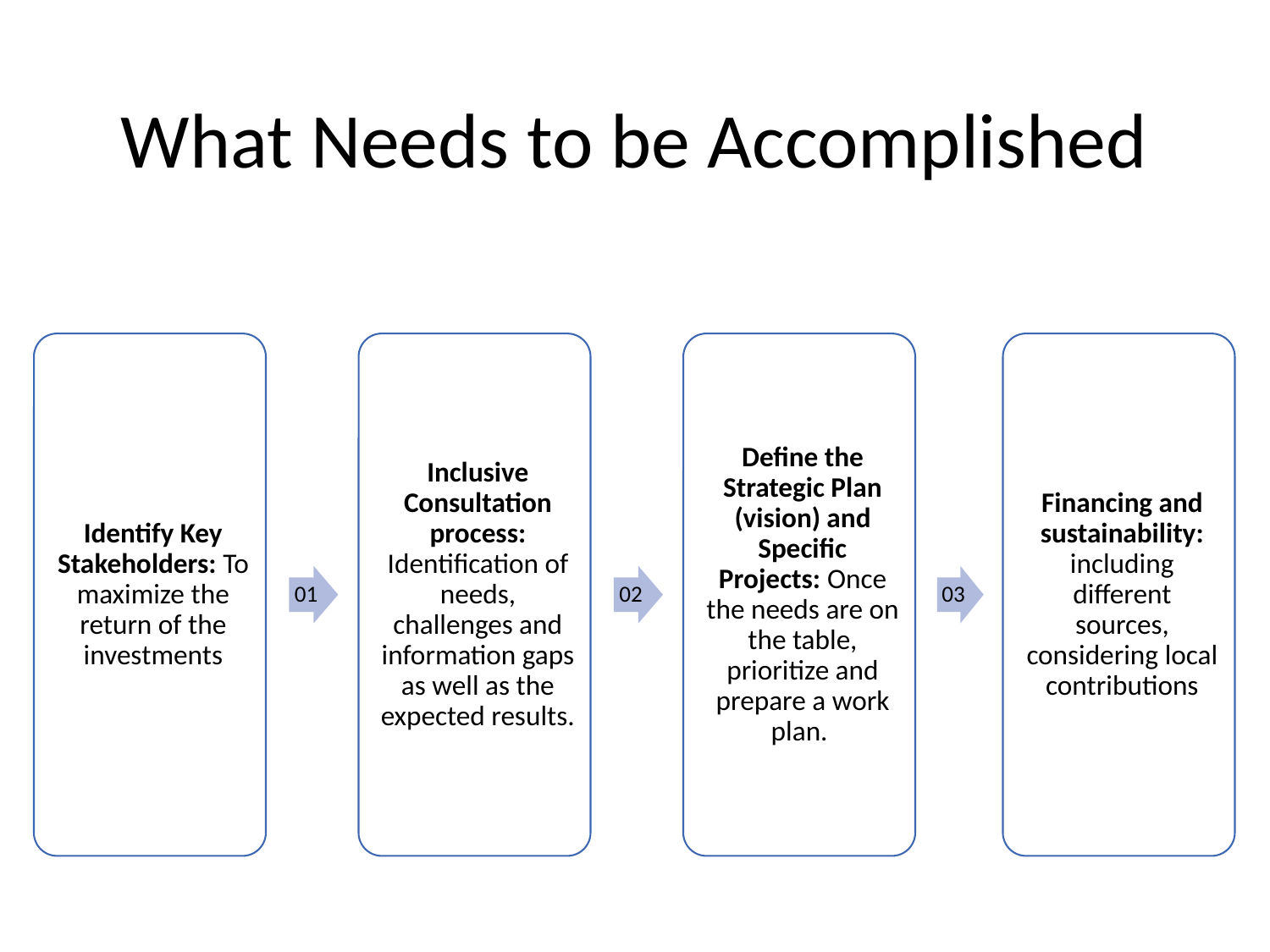

# What Needs to be Accomplished
Identify Key Stakeholders: To maximize the return of the investments
01
Inclusive Consultation process: Identification of needs, challenges and information gaps as well as the expected results.
02
Define the Strategic Plan (vision) and Specific Projects: Once the needs are on the table, prioritize and prepare a work plan.
03
Financing and sustainability: including different sources, considering local contributions